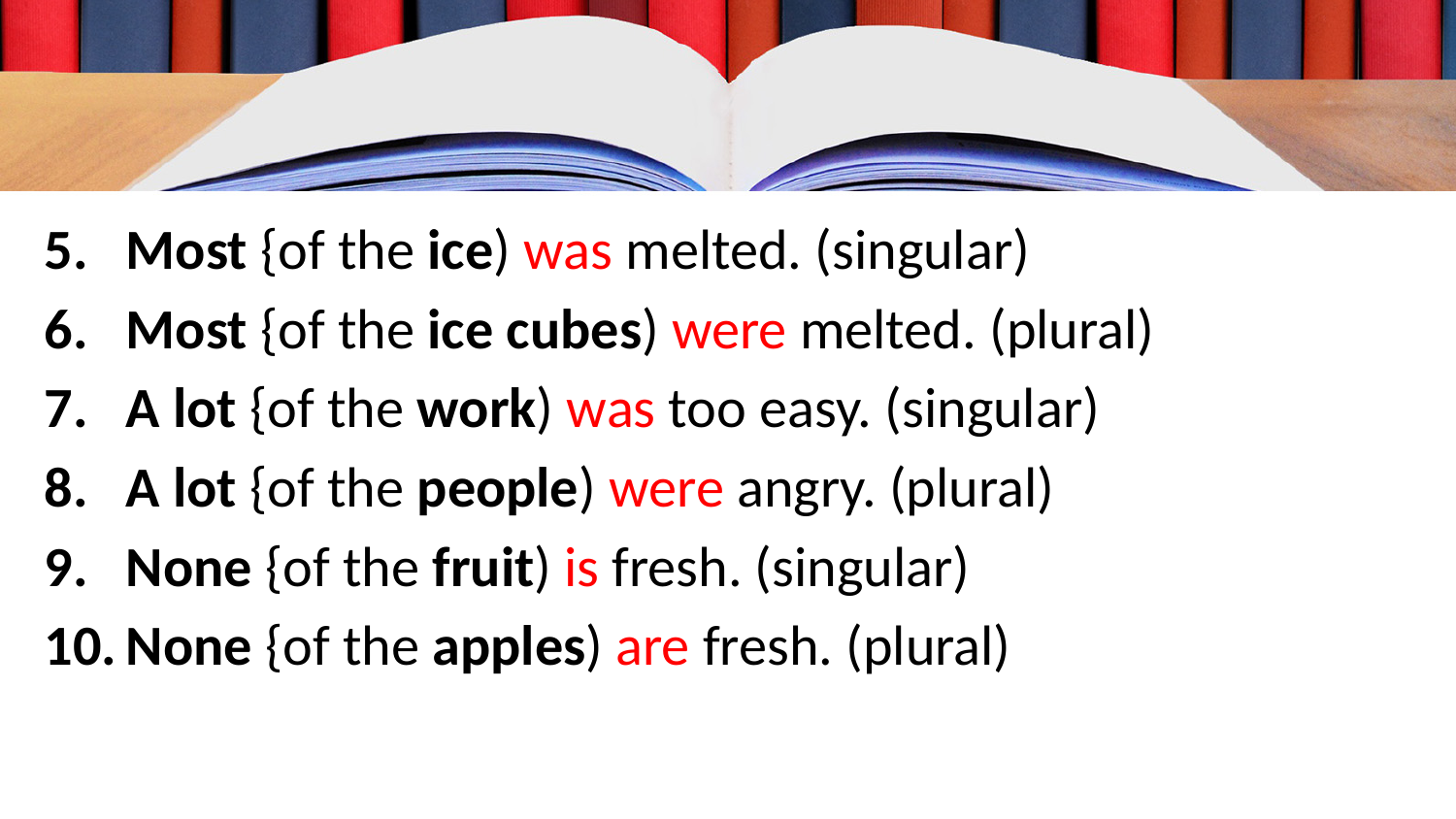

Most {of the ice) was melted. (singular)
Most {of the ice cubes) were melted. (plural)
A lot {of the work) was too easy. (singular)
A lot {of the people) were angry. (plural)
None {of the fruit) is fresh. (singular)
None {of the apples) are fresh. (plural)